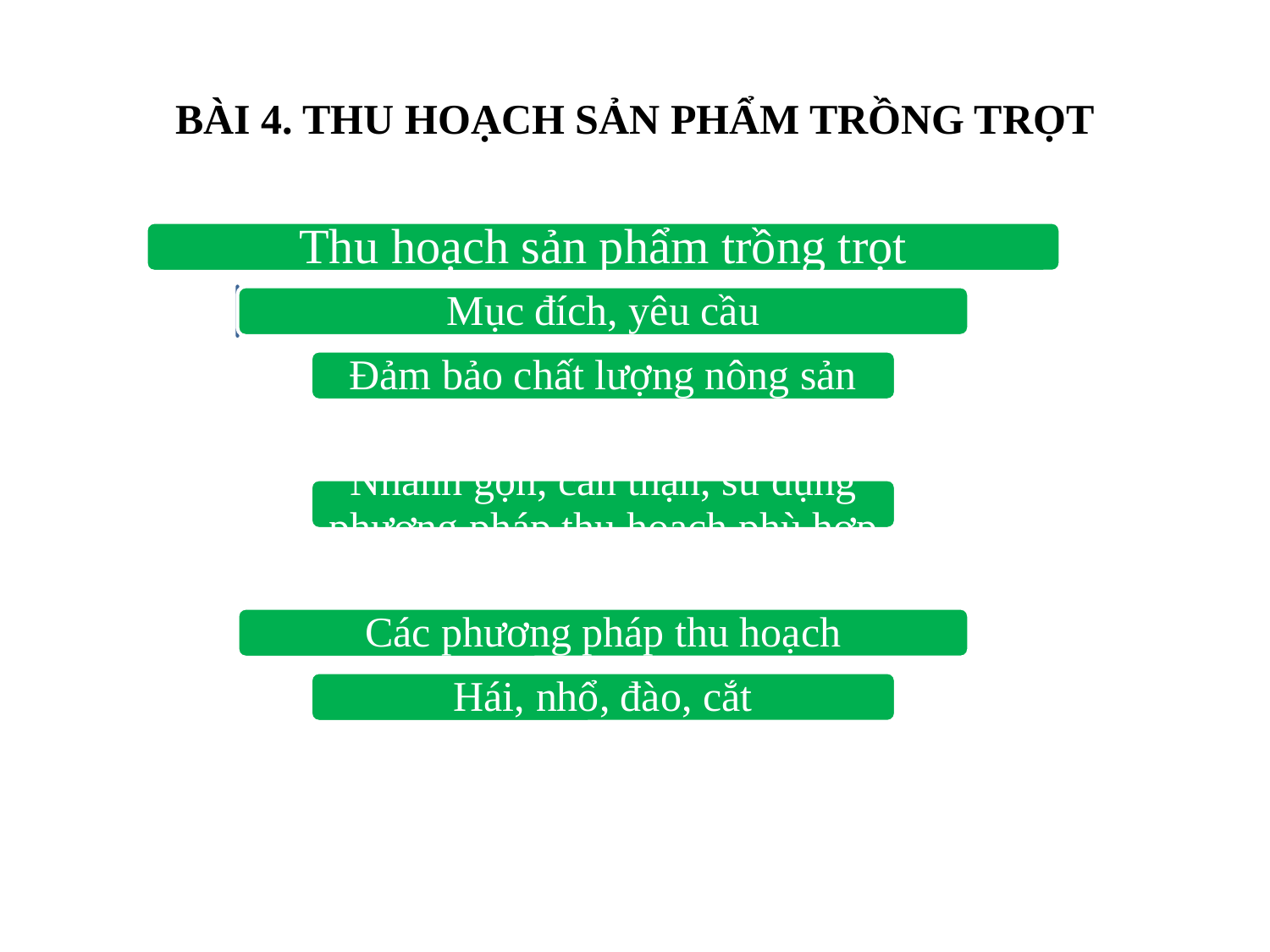

# BÀI 4. THU HOẠCH SẢN PHẨM TRỒNG TRỌT
Thu hoạch sản phẩm trồng trọt
Mục đích, yêu cầu
Đảm bảo chất lượng nông sản
Nhanh gọn, cẩn thận, sử dụng phương pháp thu hoạch phù hợp
Các phương pháp thu hoạch
Hái, nhổ, đào, cắt